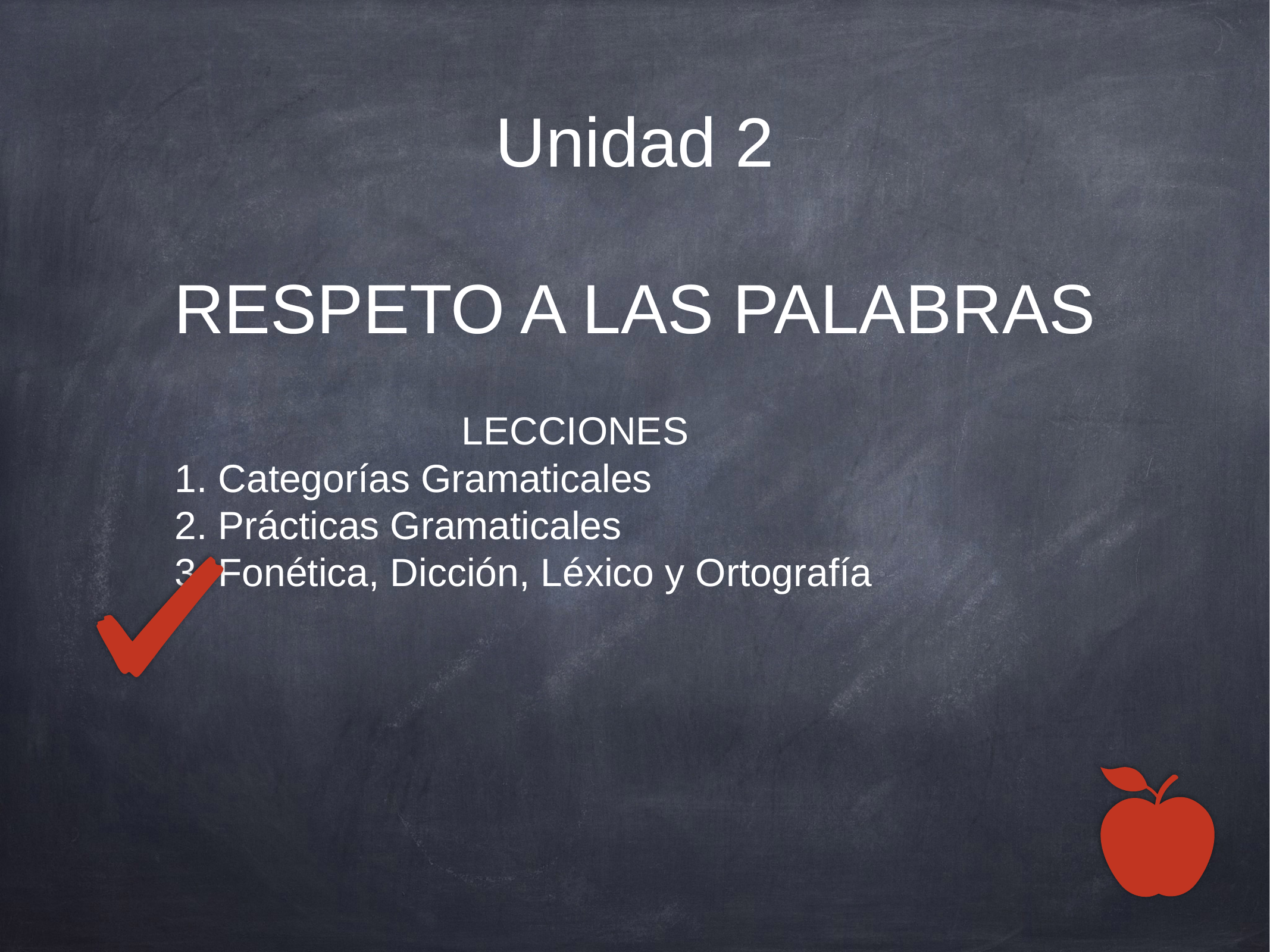

# Unidad 2

RESPETO A LAS PALABRAS

LECCIONES
1. Categorías Gramaticales
2. Prácticas Gramaticales
3. Fonética, Dicción, Léxico y Ortografía